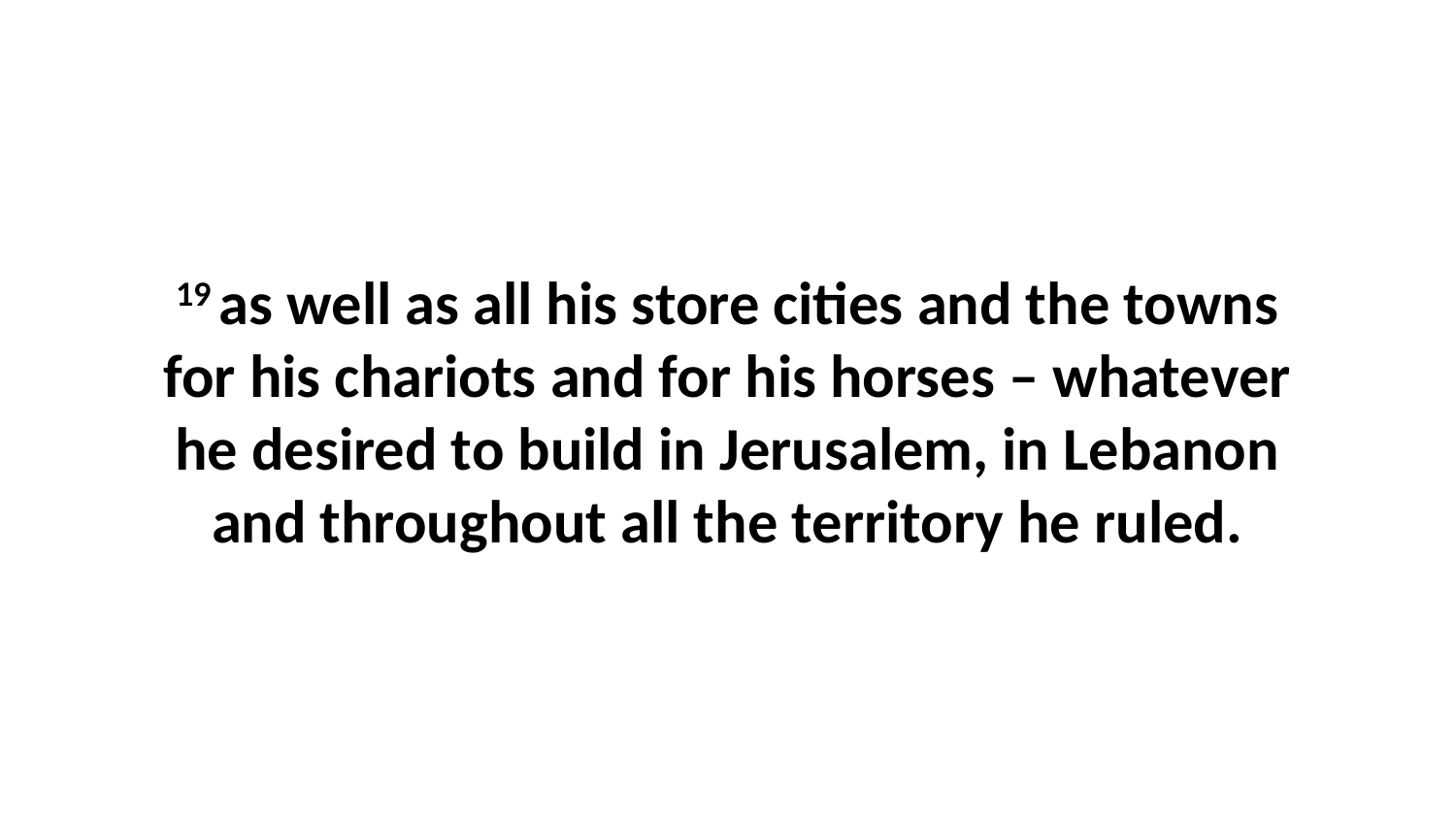

19 as well as all his store cities and the towns for his chariots and for his horses – whatever he desired to build in Jerusalem, in Lebanon and throughout all the territory he ruled.